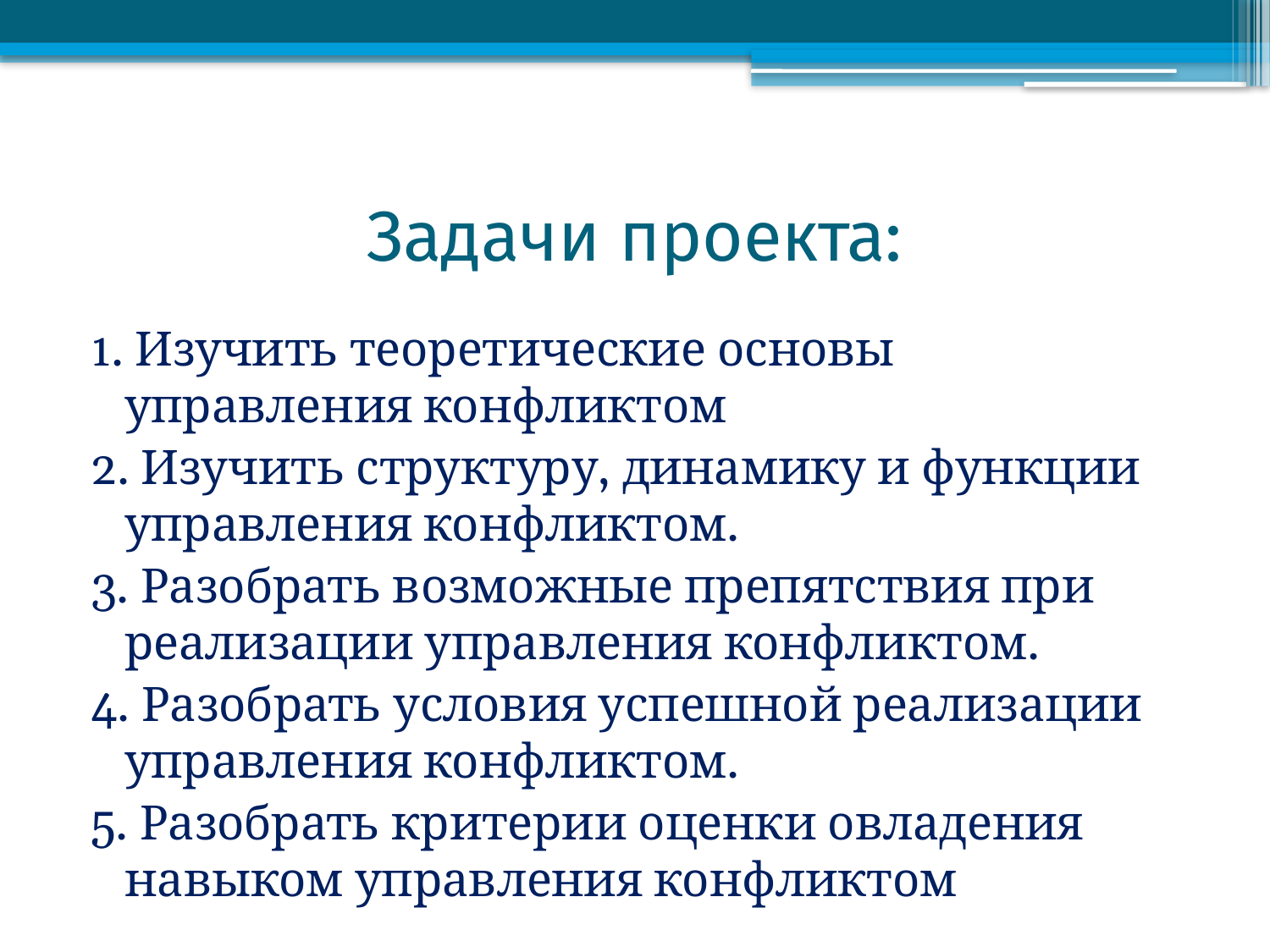

# Задачи проекта:
1. Изучить теоретические основы управления конфликтом
2. Изучить структуру, динамику и функции управления конфликтом.
3. Разобрать возможные препятствия при реализации управления конфликтом.
4. Разобрать условия успешной реализации управления конфликтом.
5. Разобрать критерии оценки овладения навыком управления конфликтом